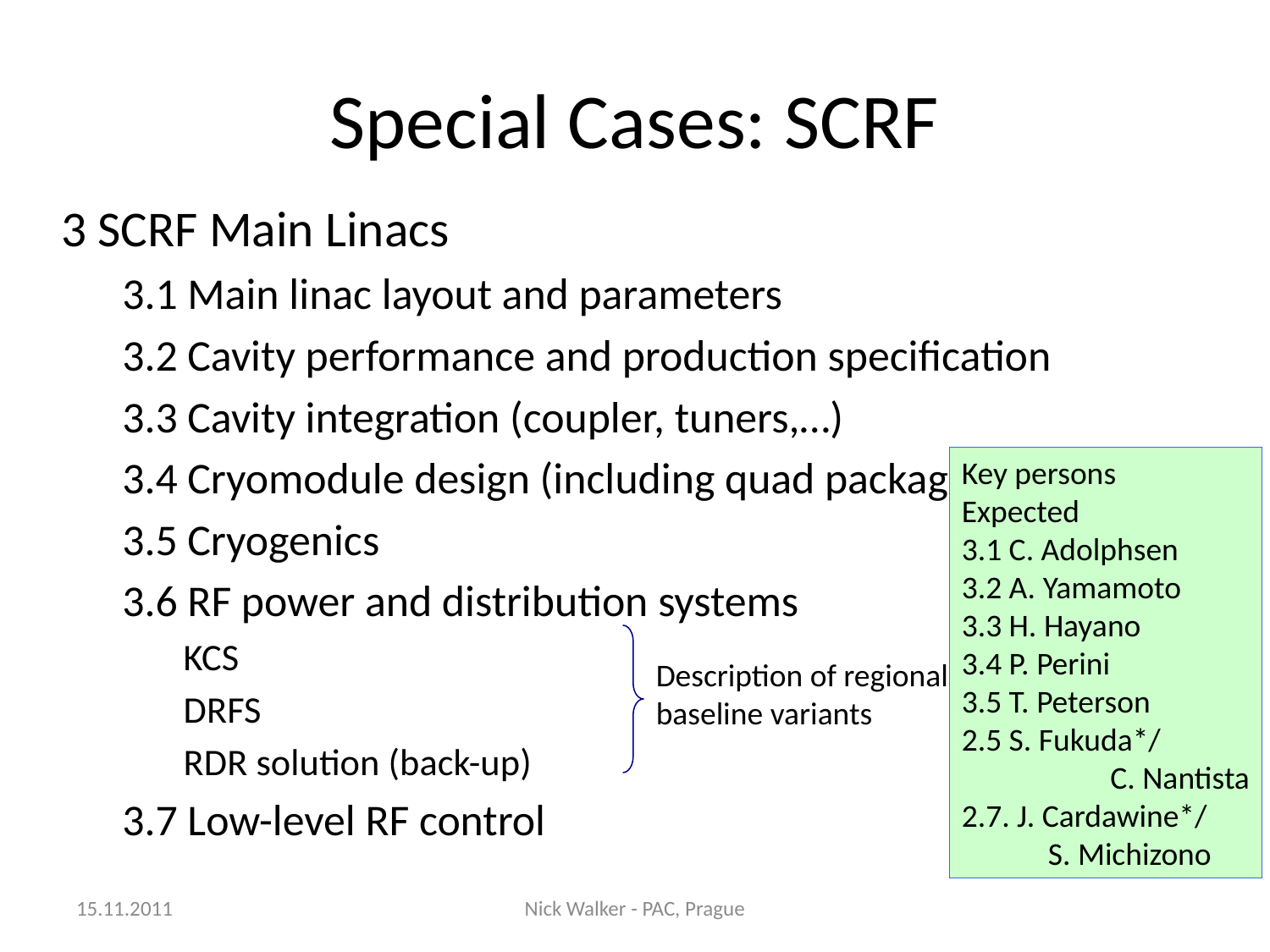

# Special Cases: SCRF
3 SCRF Main Linacs
3.1 Main linac layout and parameters
3.2 Cavity performance and production specification
3.3 Cavity integration (coupler, tuners,…)
3.4 Cryomodule design (including quad package)
3.5 Cryogenics
3.6 RF power and distribution systems
KCS
DRFS
RDR solution (back-up)
3.7 Low-level RF control

Key persons
Expected
3.1 C. Adolphsen
3.2 A. Yamamoto
3.3 H. Hayano
3.4 P. Perini
3.5 T. Peterson
2.5 S. Fukuda*/
	   C. Nantista
2.7. J. Cardawine*/
            S. Michizono

Description of regional baseline variants
15.11.2011
Nick Walker - PAC, Prague